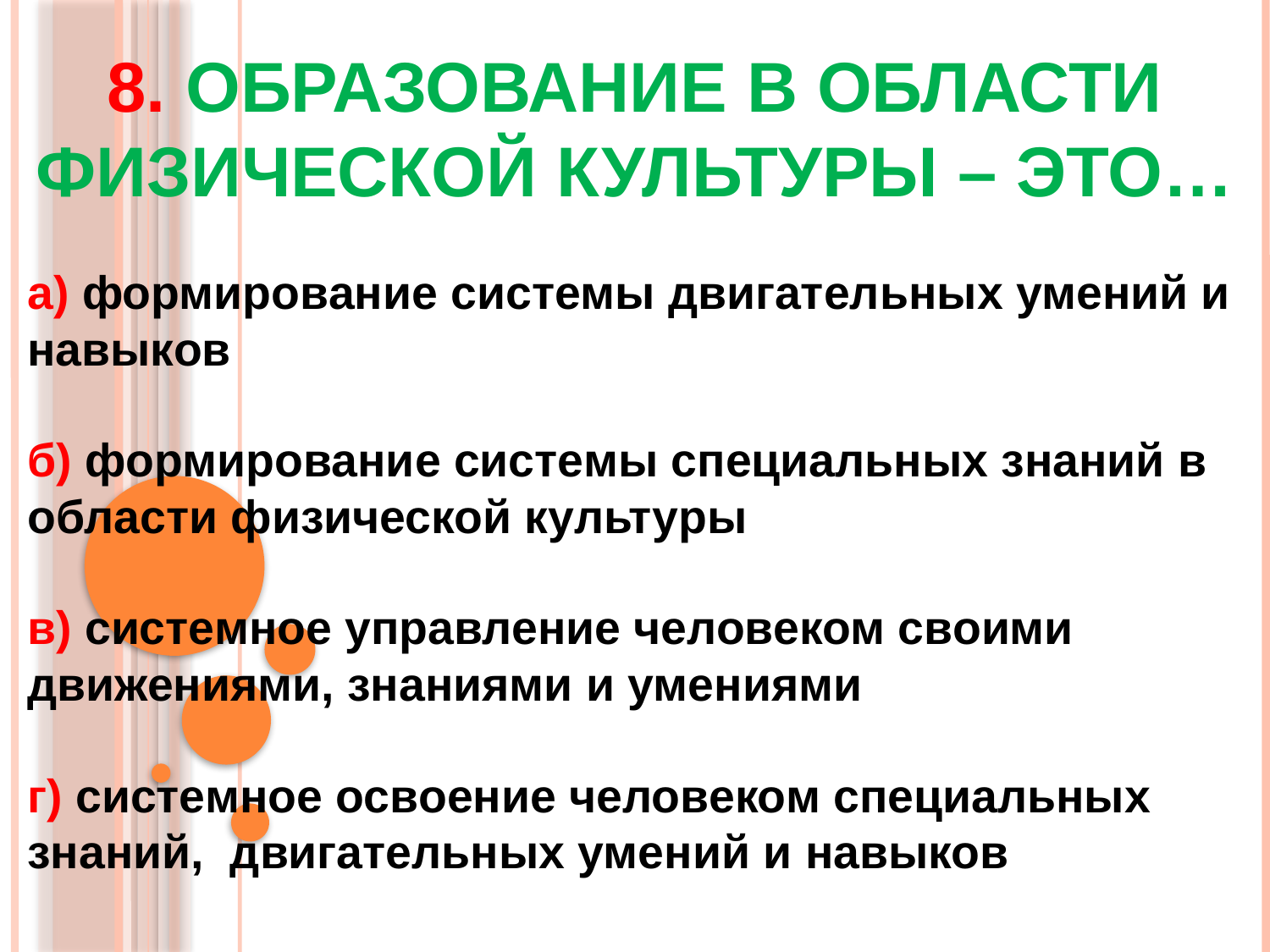

# 8. Образование в области физической культуры – это…
а) формирование системы двигательных умений и навыков

б) формирование системы специальных знаний в области физической культуры

в) системное управление человеком своими движениями, знаниями и умениями

г) системное освоение человеком специальных знаний,  двигательных умений и навыков